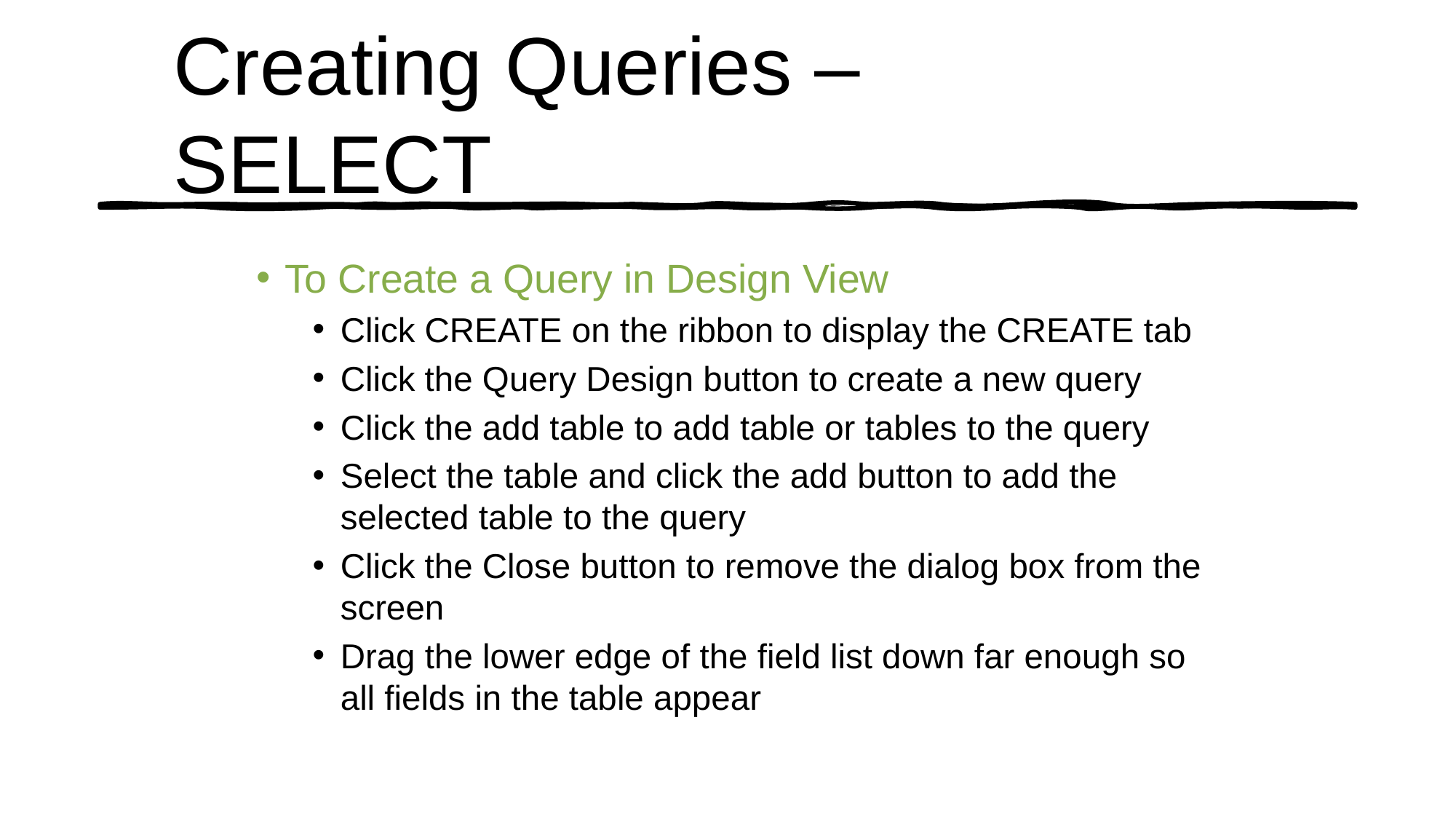

# Creating Queries – SELECT
To Create a Query in Design View
Click CREATE on the ribbon to display the CREATE tab
Click the Query Design button to create a new query
Click the add table to add table or tables to the query
Select the table and click the add button to add the selected table to the query
Click the Close button to remove the dialog box from the screen
Drag the lower edge of the field list down far enough so all fields in the table appear